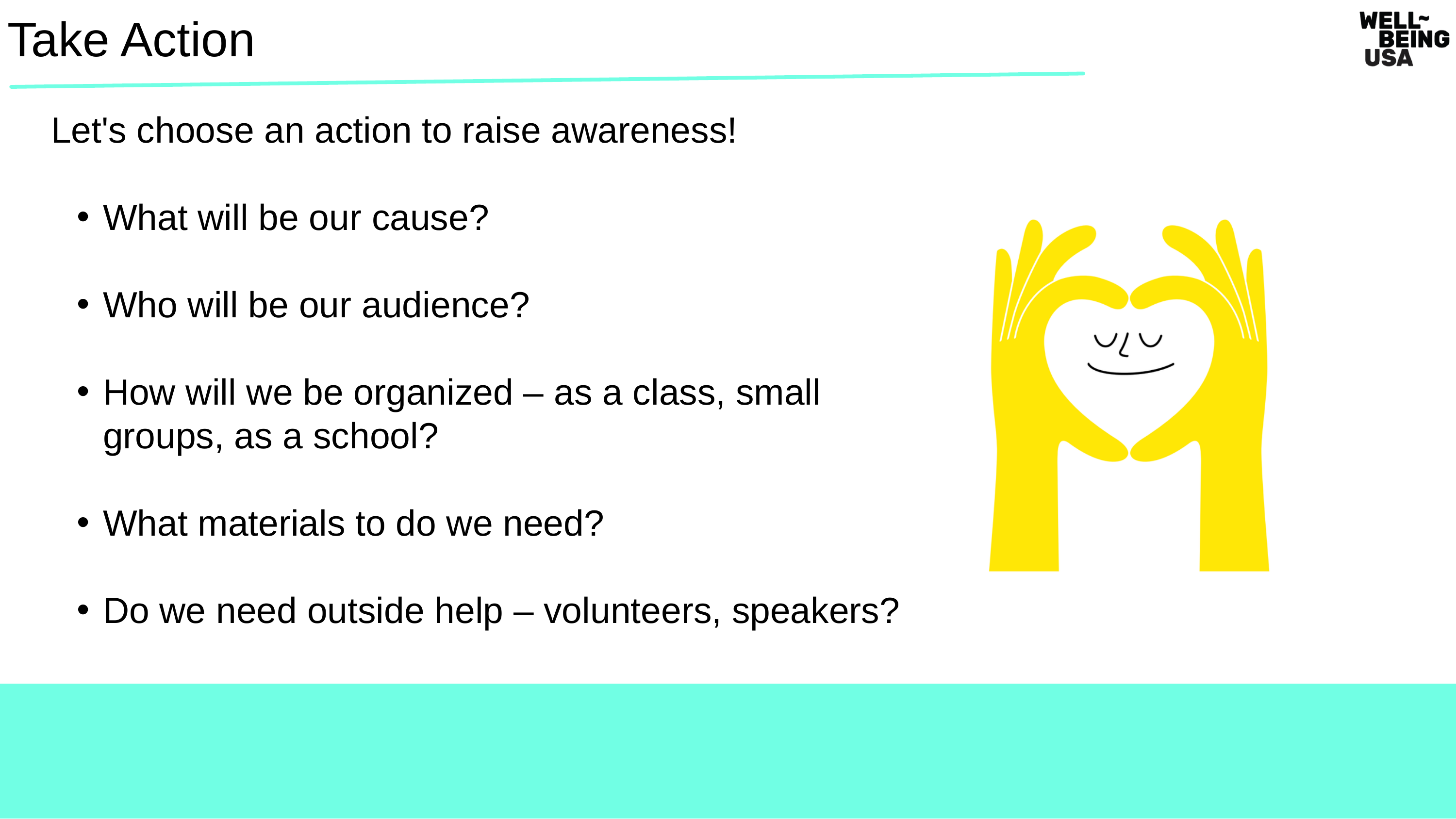

Take Action

Let's choose an action to raise awareness!

What will be our cause?

Who will be our audience?

How will we be organized – as a class, small groups, as a school?

What materials to do we need?

Do we need outside help – volunteers, speakers?